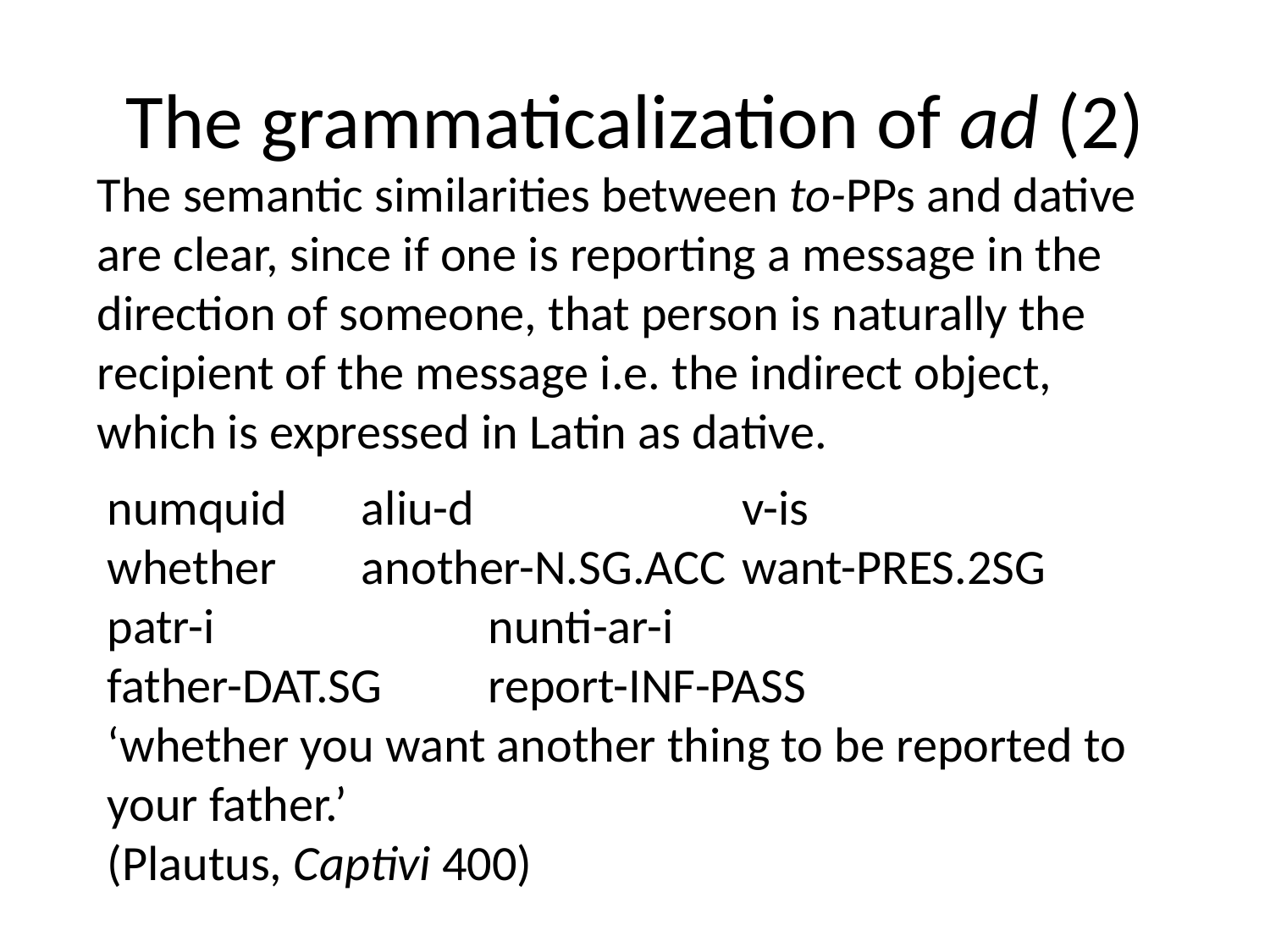

# The grammaticalization of ad (2)
The semantic similarities between to-PPs and dative are clear, since if one is reporting a message in the direction of someone, that person is naturally the recipient of the message i.e. the indirect object, which is expressed in Latin as dative.
numquid	aliu-d			v-is
whether	another-N.SG.ACC	want-PRES.2SG
patr-i			nunti-ar-i
father-DAT.SG	report-INF-PASS
‘whether you want another thing to be reported to your father.’
(Plautus, Captivi 400)